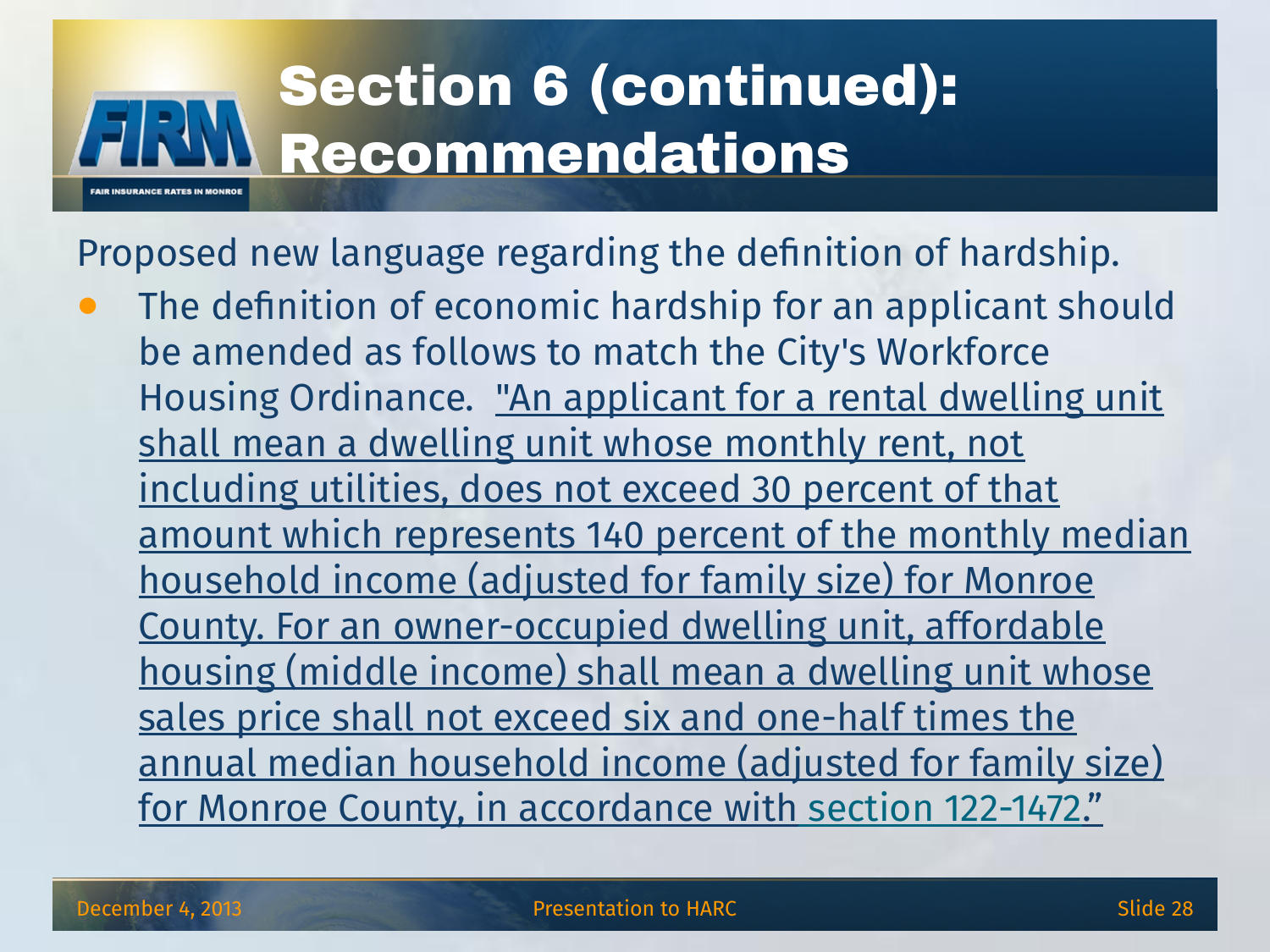

# Section 6 (continued): Recommendations
Proposed new language regarding the definition of hardship.
The definition of economic hardship for an applicant should be amended as follows to match the City's Workforce Housing Ordinance.  "An applicant for a rental dwelling unit shall mean a dwelling unit whose monthly rent, not including utilities, does not exceed 30 percent of that amount which represents 140 percent of the monthly median household income (adjusted for family size) for Monroe County. For an owner-occupied dwelling unit, affordable housing (middle income) shall mean a dwelling unit whose sales price shall not exceed six and one-half times the annual median household income (adjusted for family size) for Monroe County, in accordance with section 122-1472.”

December 4, 2013
Presentation to HARC
Slide 28